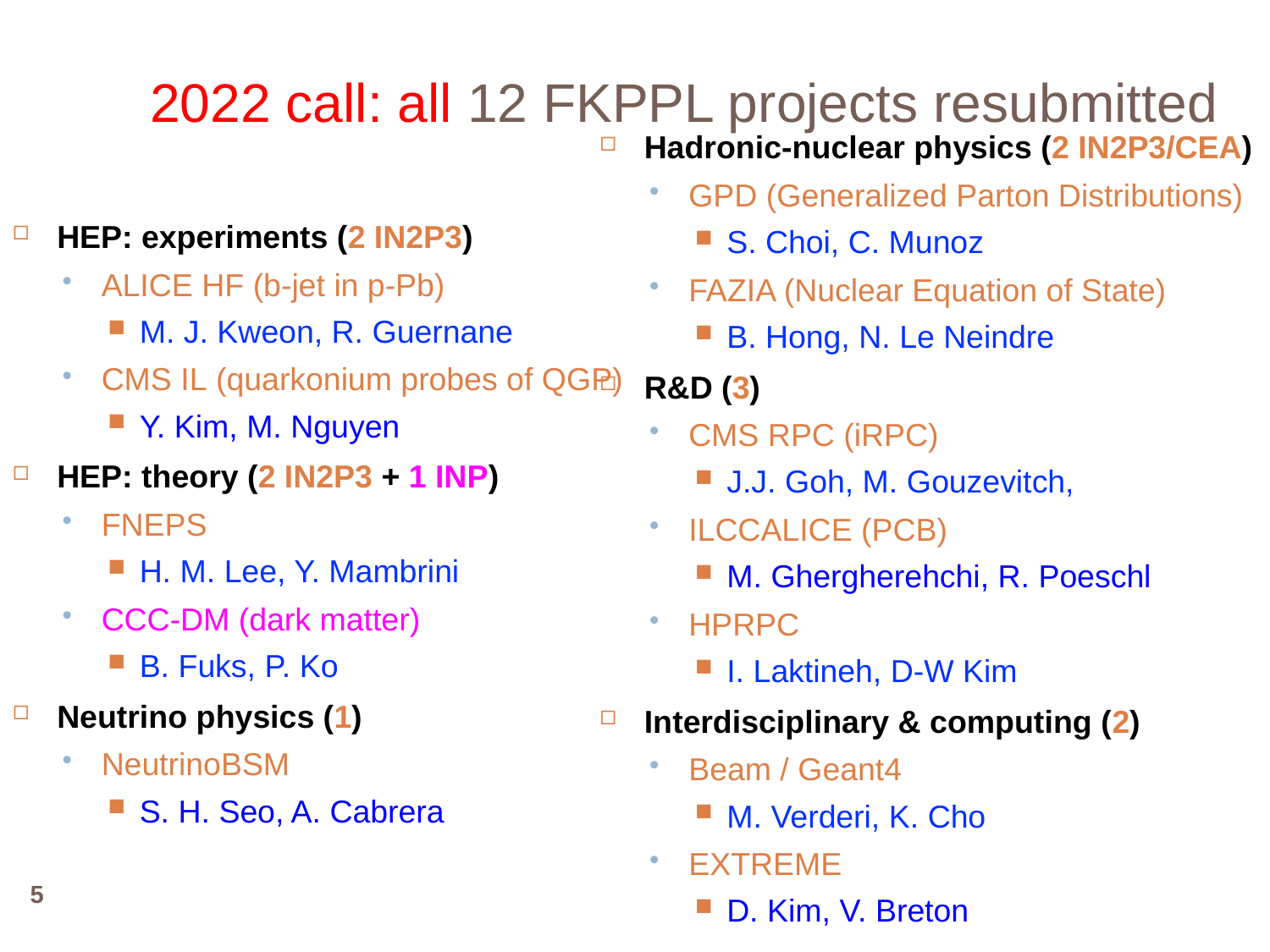

2022 call: all 12 FKPPL projects resubmitted

Hadronic-nuclear physics (2 IN2P3/CEA)
GPD (Generalized Parton Distributions)
S. Choi, C. Munoz
FAZIA (Nuclear Equation of State)
B. Hong, N. Le Neindre
R&D (3)
CMS RPC (iRPC)
J.J. Goh, M. Gouzevitch,
ILCCALICE (PCB)
M. Ghergherehchi, R. Poeschl
HPRPC
I. Laktineh, D-W Kim
Interdisciplinary & computing (2)
Beam / Geant4
M. Verderi, K. Cho
EXTREME
D. Kim, V. Breton
HEP: experiments (2 IN2P3)
ALICE HF (b-jet in p-Pb)
M. J. Kweon, R. Guernane
CMS IL (quarkonium probes of QGP)
Y. Kim, M. Nguyen
HEP: theory (2 IN2P3 + 1 INP)
FNEPS
H. M. Lee, Y. Mambrini
CCC-DM (dark matter)
B. Fuks, P. Ko
Neutrino physics (1)
NeutrinoBSM
S. H. Seo, A. Cabrera
5